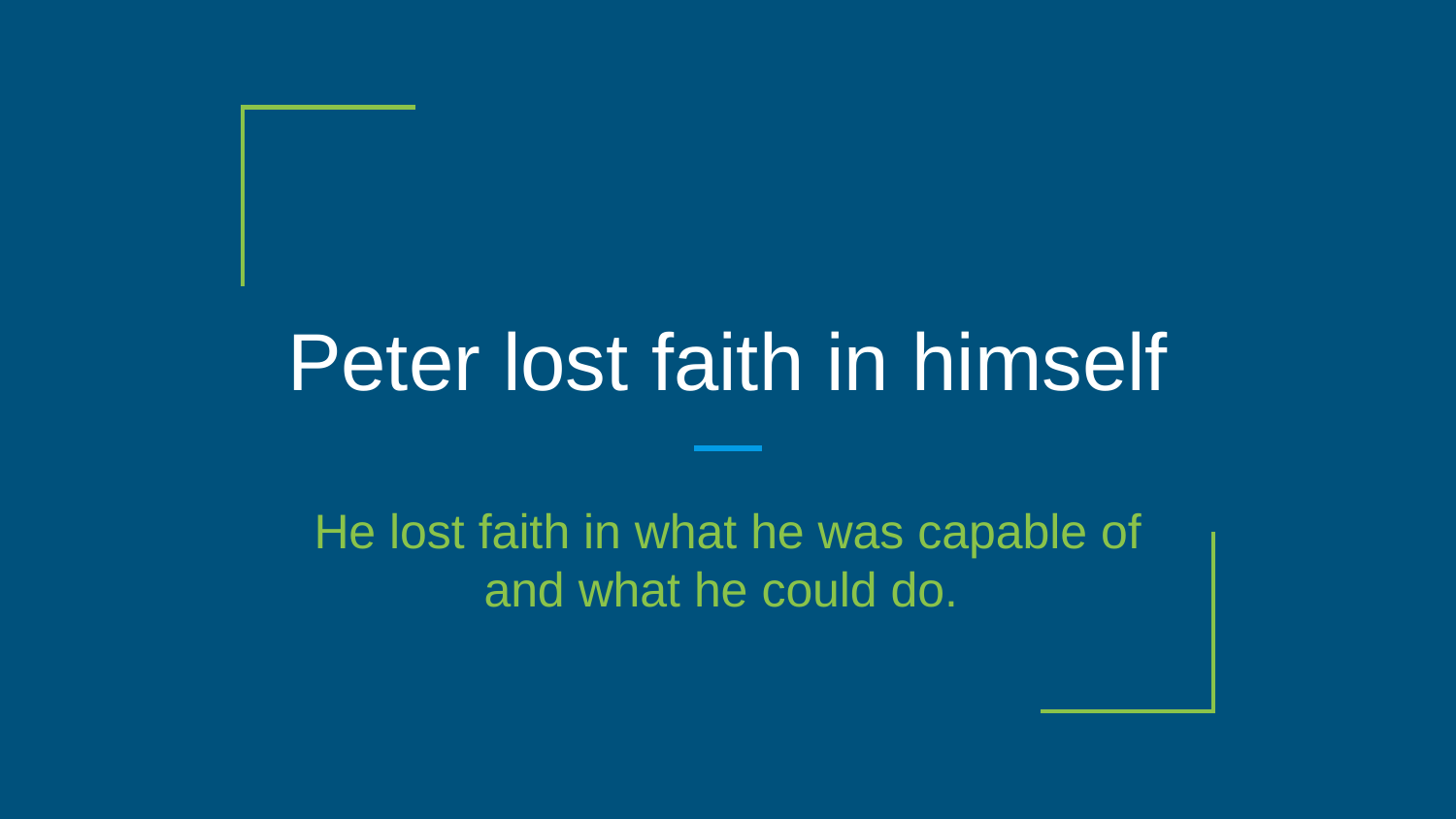

# Peter lost faith in himself
He lost faith in what he was capable of and what he could do.